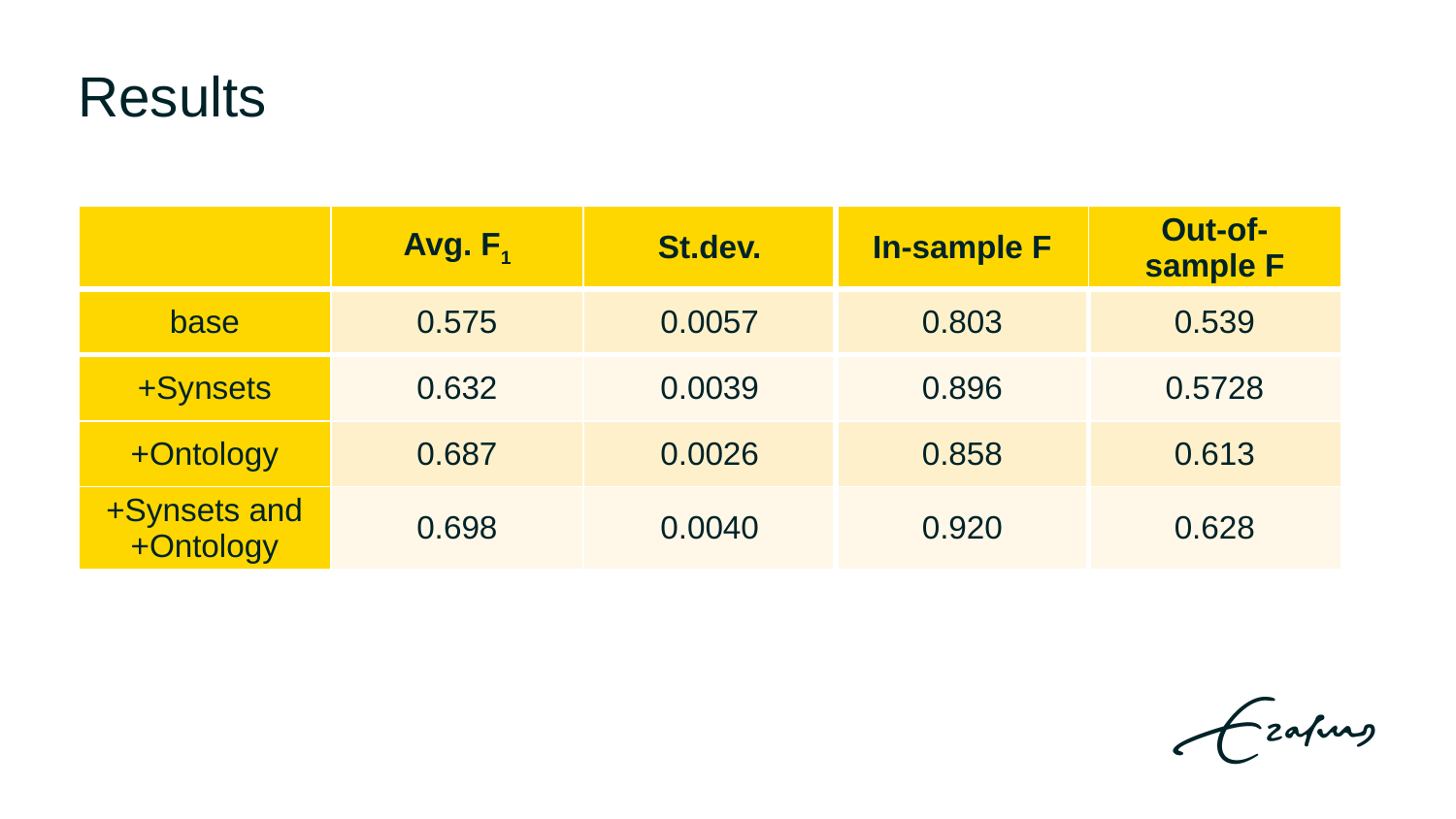

# Results

|  | Avg. F1 | St.dev. | In-sample F | Out-of-sample F |
| --- | --- | --- | --- | --- |
| base | 0.575 | 0.0057 | 0.803 | 0.539 |
| +Synsets | 0.632 | 0.0039 | 0.896 | 0.5728 |
| +Ontology | 0.687 | 0.0026 | 0.858 | 0.613 |
| +Synsets and +Ontology | 0.698 | 0.0040 | 0.920 | 0.628 |